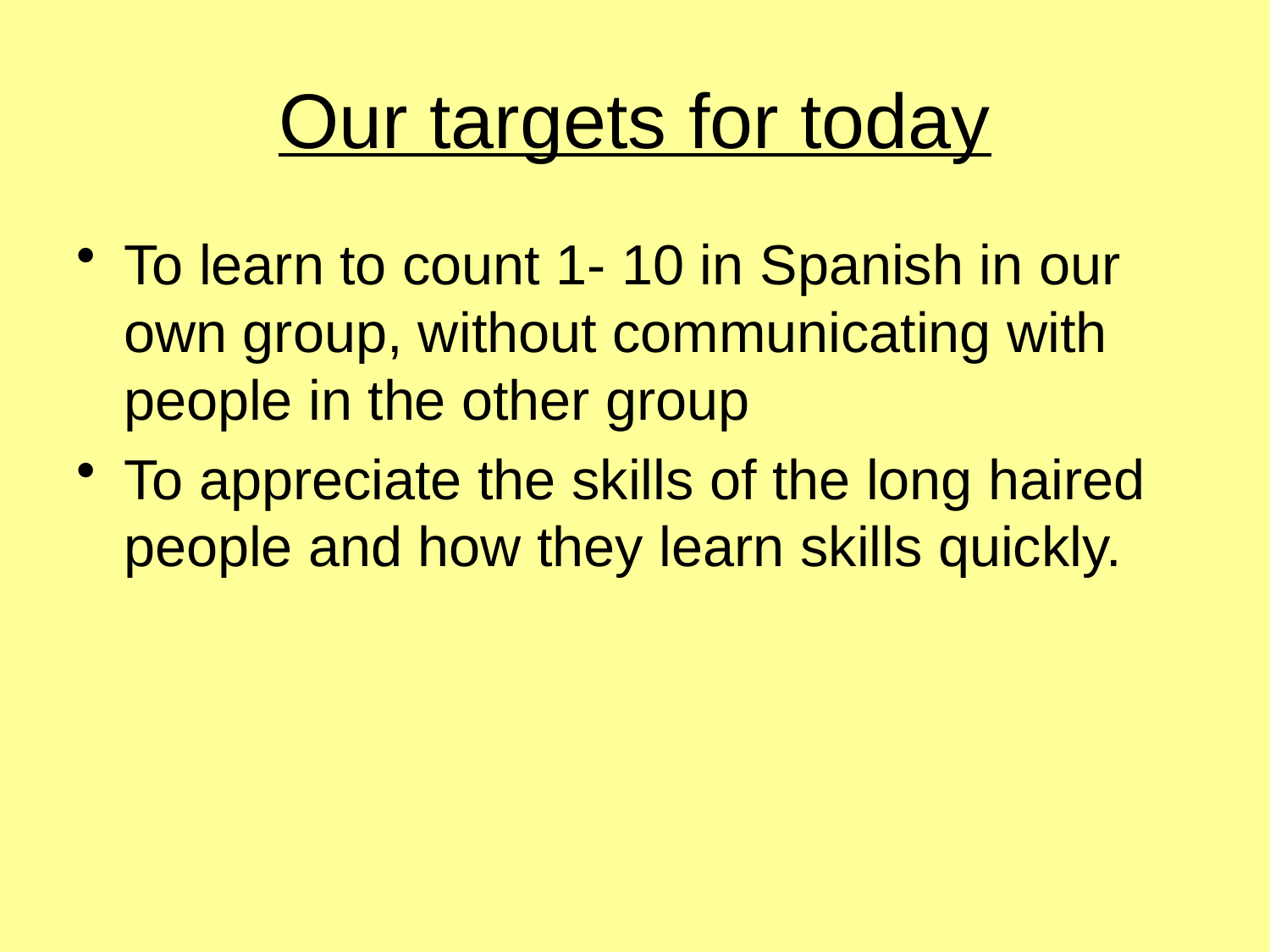

# Our targets for today
To learn to count 1- 10 in Spanish in our own group, without communicating with people in the other group
To appreciate the skills of the long haired people and how they learn skills quickly.